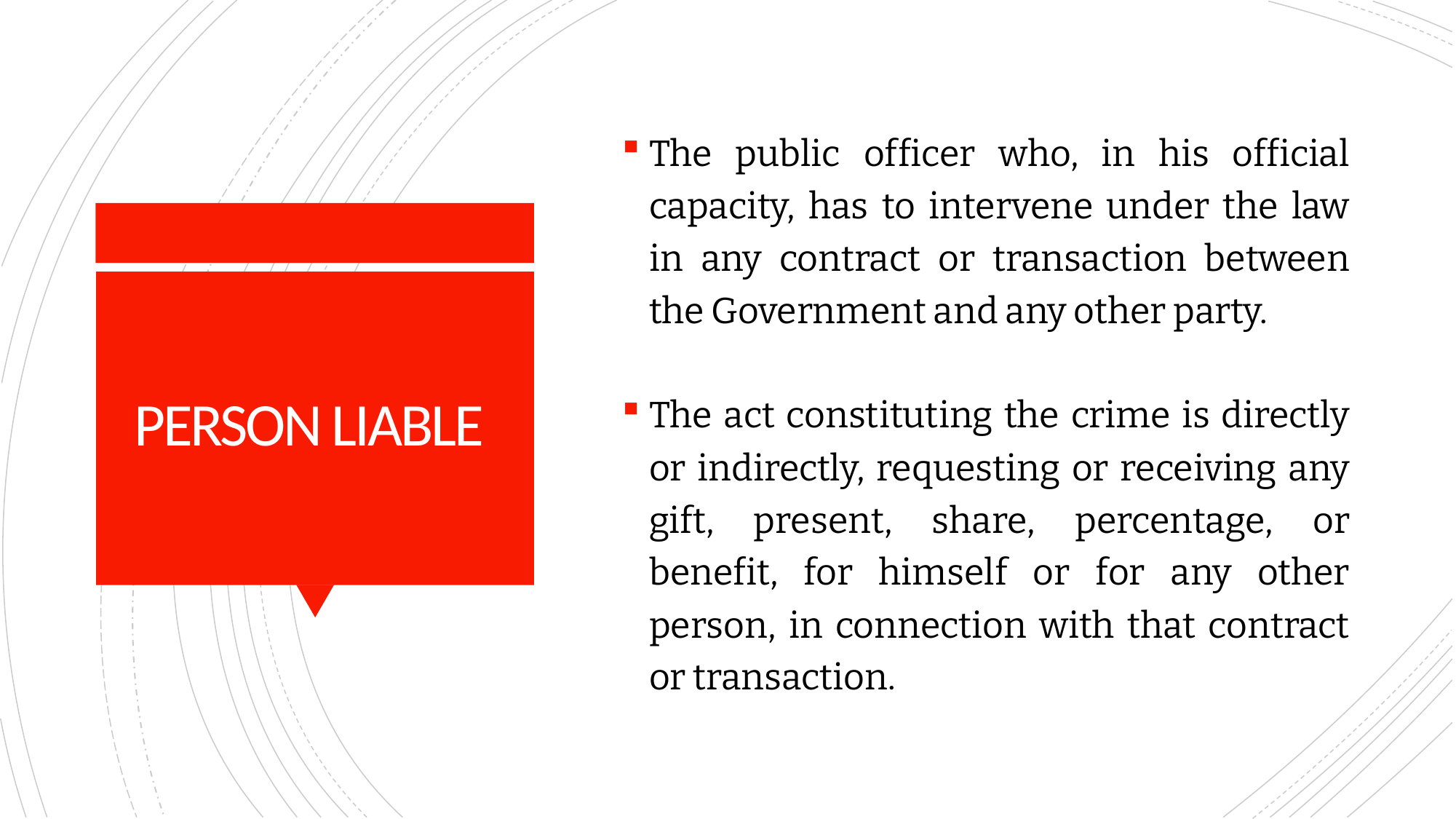

The public officer who, in his official capacity, has to intervene under the law in any contract or transaction between the Government and any other party.

The act constituting the crime is directly or indirectly, requesting or receiving any gift, present, share, percentage, or benefit, for himself or for any other person, in connection with that contract or transaction.
# PERSON LIABLE